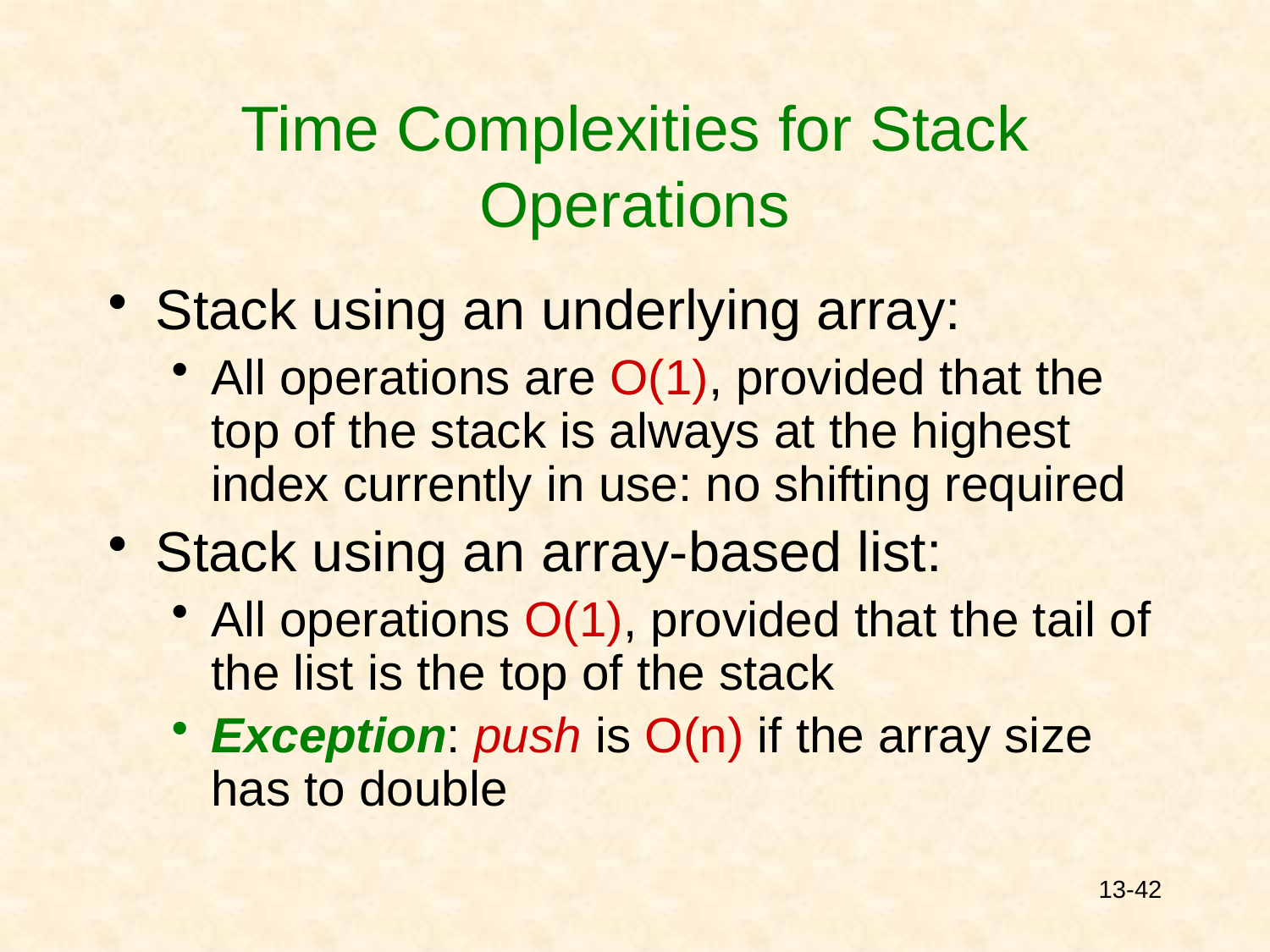

# Time Complexities for Stack Operations
Stack using an underlying array:
All operations are O(1), provided that the top of the stack is always at the highest index currently in use: no shifting required
Stack using an array-based list:
All operations O(1), provided that the tail of the list is the top of the stack
Exception: push is O(n) if the array size has to double
13-42